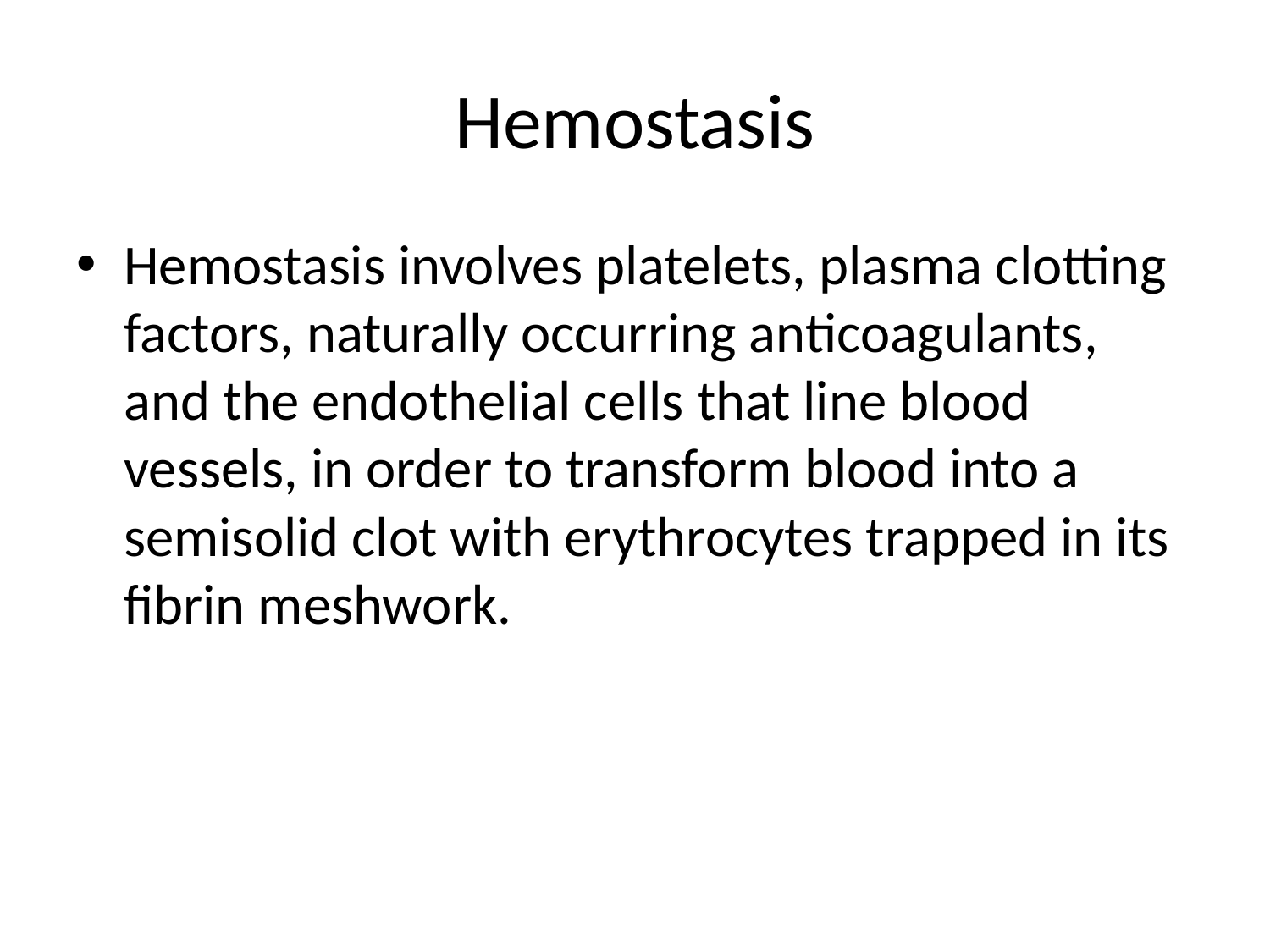

# Hemostasis
Hemostasis involves platelets, plasma clotting factors, naturally occurring anticoagulants, and the endothelial cells that line blood vessels, in order to transform blood into a semisolid clot with erythrocytes trapped in its fibrin meshwork.